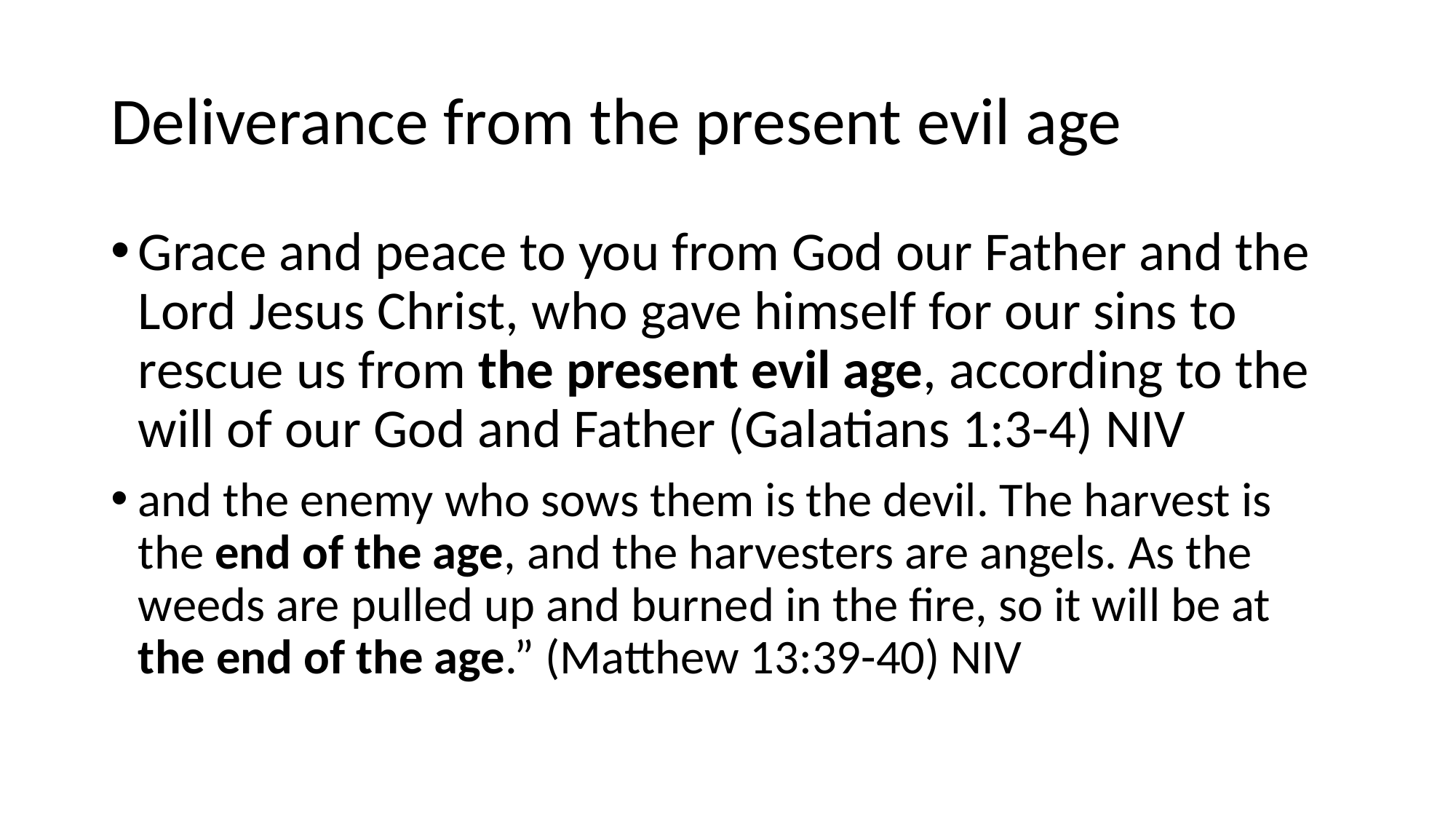

# Deliverance from the present evil age
Grace and peace to you from God our Father and the Lord Jesus Christ, who gave himself for our sins to rescue us from the present evil age, according to the will of our God and Father (Galatians 1:3-4) NIV
and the enemy who sows them is the devil. The harvest is the end of the age, and the harvesters are angels. As the weeds are pulled up and burned in the fire, so it will be at the end of the age.” (Matthew 13:39-40) NIV